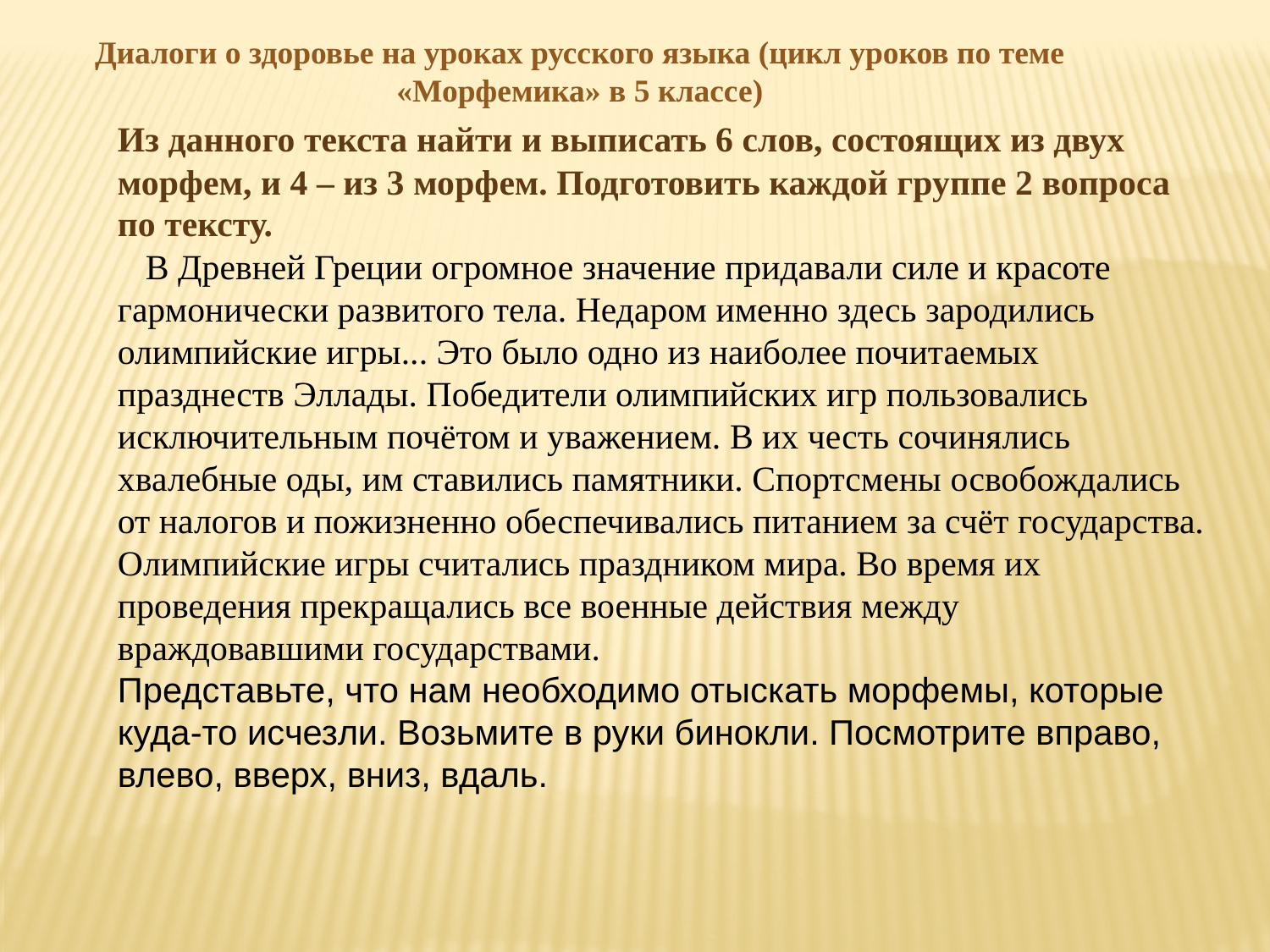

Диалоги о здоровье на уроках русского языка (цикл уроков по теме «Морфемика» в 5 классе)
Из данного текста найти и выписать 6 слов, состоящих из двух морфем, и 4 – из 3 морфем. Подготовить каждой группе 2 вопроса по тексту.
    В Древней Греции огромное значение придавали силе и красоте гармонически развитого тела. Недаром именно здесь зародились олимпийские игры... Это было одно из наиболее почитаемых празднеств Эллады. Победители олимпийских игр пользовались исключительным почётом и уважением. В их честь сочинялись хвалебные оды, им ставились памятники. Спортсмены освобождались от налогов и пожизненно обеспечивались питанием за счёт государства. Олимпийские игры считались праздником мира. Во время их проведения прекращались все военные действия между враждовавшими государствами.
Представьте, что нам необходимо отыскать морфемы, которые куда-то исчезли. Возьмите в руки бинокли. Посмотрите вправо, влево, вверх, вниз, вдаль.